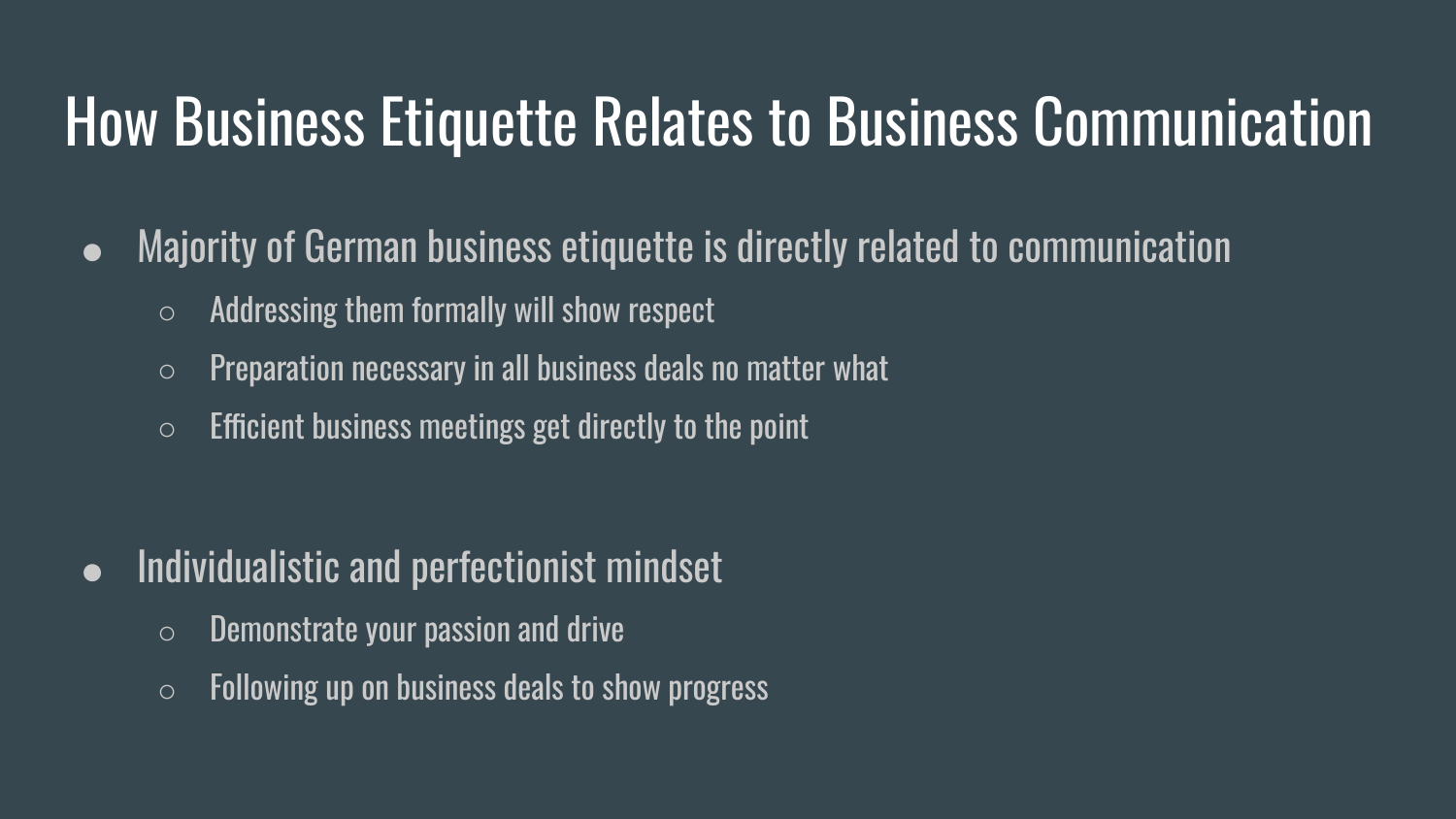

# How Business Etiquette Relates to Business Communication
Majority of German business etiquette is directly related to communication
Addressing them formally will show respect
Preparation necessary in all business deals no matter what
Efficient business meetings get directly to the point

Individualistic and perfectionist mindset
Demonstrate your passion and drive
Following up on business deals to show progress